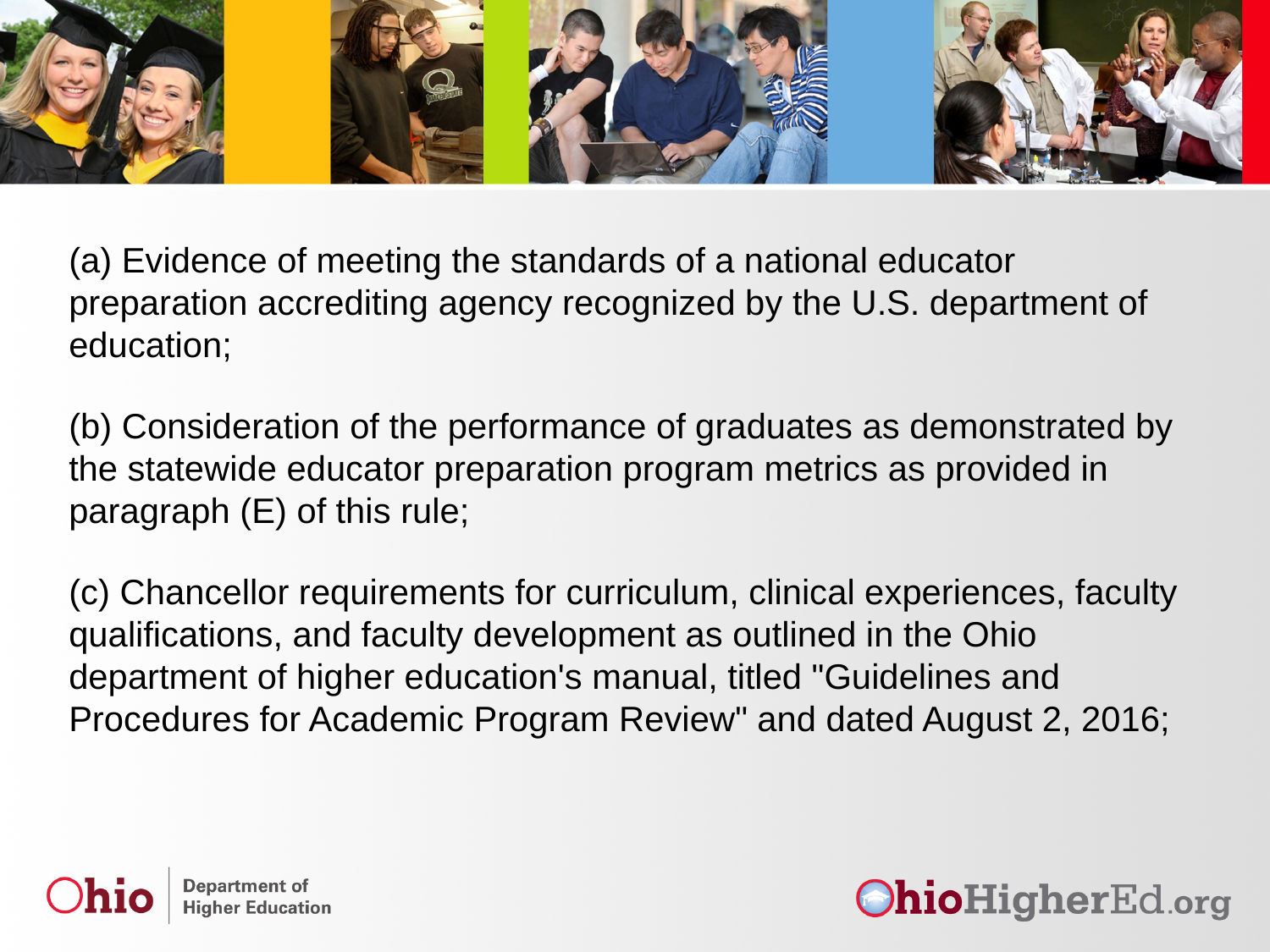

(a) Evidence of meeting the standards of a national educator preparation accrediting agency recognized by the U.S. department of education;

(b) Consideration of the performance of graduates as demonstrated by the statewide educator preparation program metrics as provided in paragraph (E) of this rule;

(c) Chancellor requirements for curriculum, clinical experiences, faculty qualifications, and faculty development as outlined in the Ohio department of higher education's manual, titled "Guidelines and Procedures for Academic Program Review" and dated August 2, 2016;